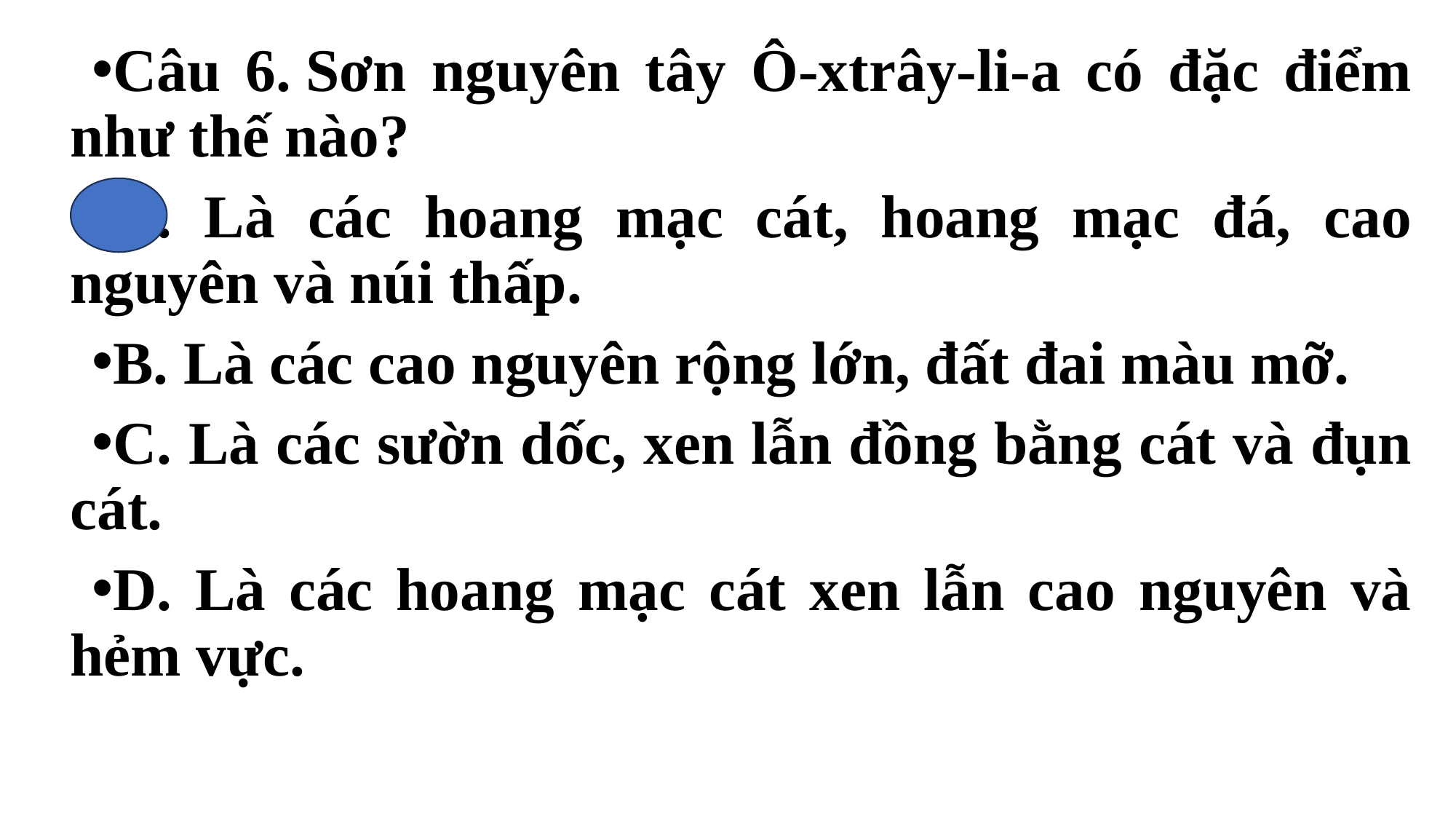

Câu 6. Sơn nguyên tây Ô-xtrây-li-a có đặc điểm như thế nào?
A. Là các hoang mạc cát, hoang mạc đá, cao nguyên và núi thấp.
B. Là các cao nguyên rộng lớn, đất đai màu mỡ.
C. Là các sườn dốc, xen lẫn đồng bằng cát và đụn cát.
D. Là các hoang mạc cát xen lẫn cao nguyên và hẻm vực.